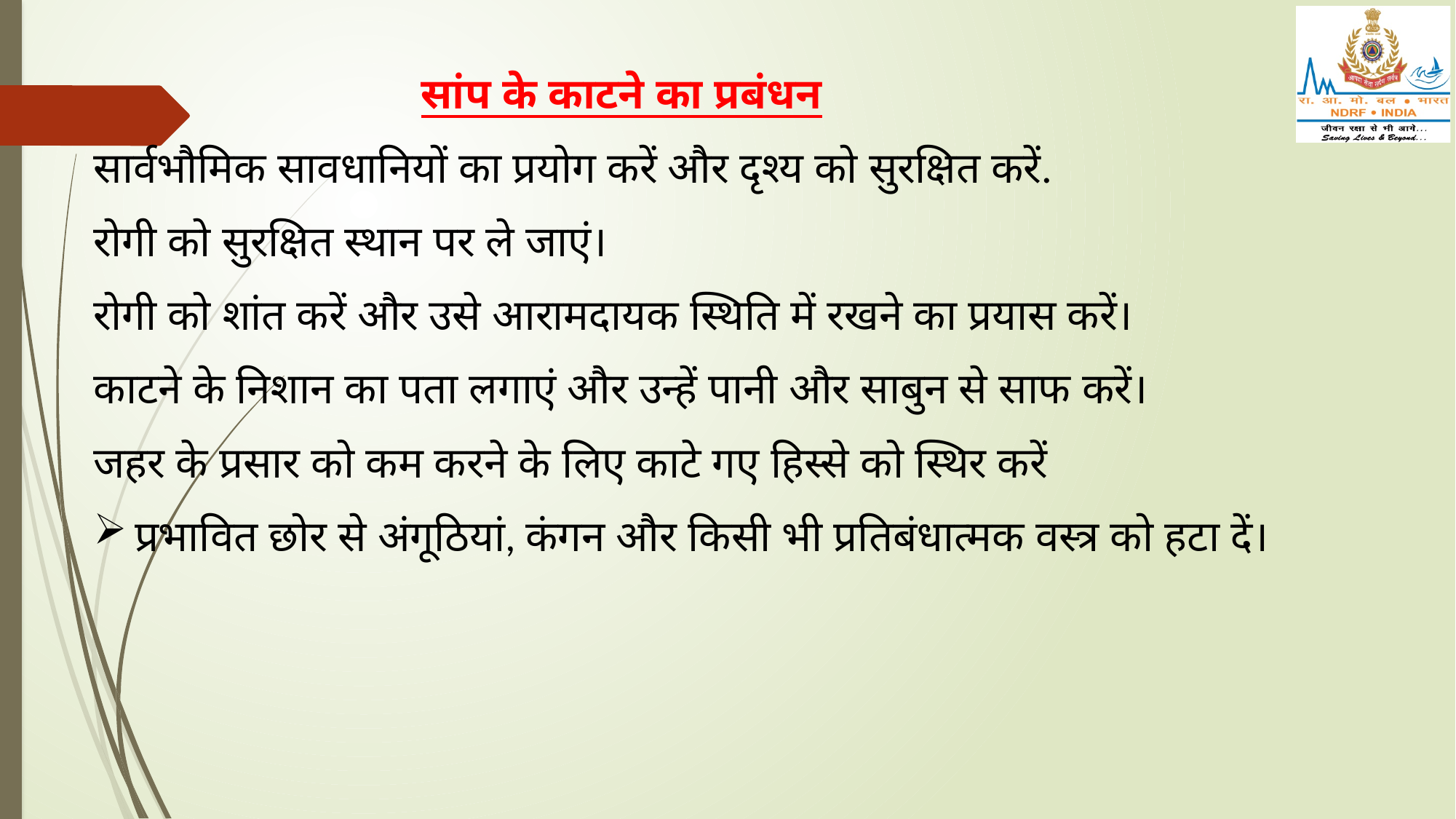

सांप के काटने का प्रबंधन
सार्वभौमिक सावधानियों का प्रयोग करें और दृश्य को सुरक्षित करें.
रोगी को सुरक्षित स्थान पर ले जाएं।
रोगी को शांत करें और उसे आरामदायक स्थिति में रखने का प्रयास करें।
काटने के निशान का पता लगाएं और उन्हें पानी और साबुन से साफ करें।
जहर के प्रसार को कम करने के लिए काटे गए हिस्से को स्थिर करें
प्रभावित छोर से अंगूठियां, कंगन और किसी भी प्रतिबंधात्मक वस्त्र को हटा दें।